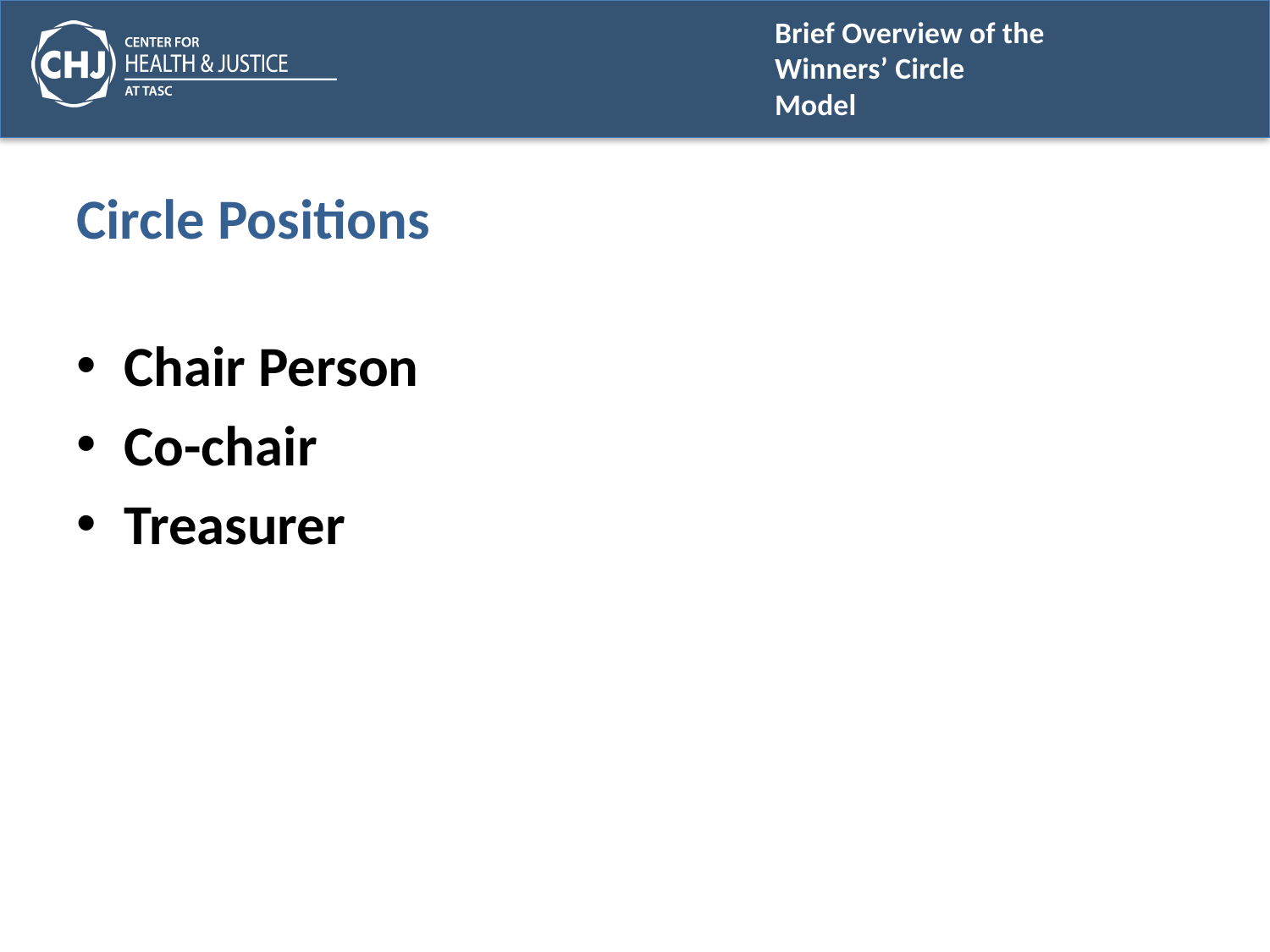

# Circle Positions
Chair Person
Co-chair
Treasurer